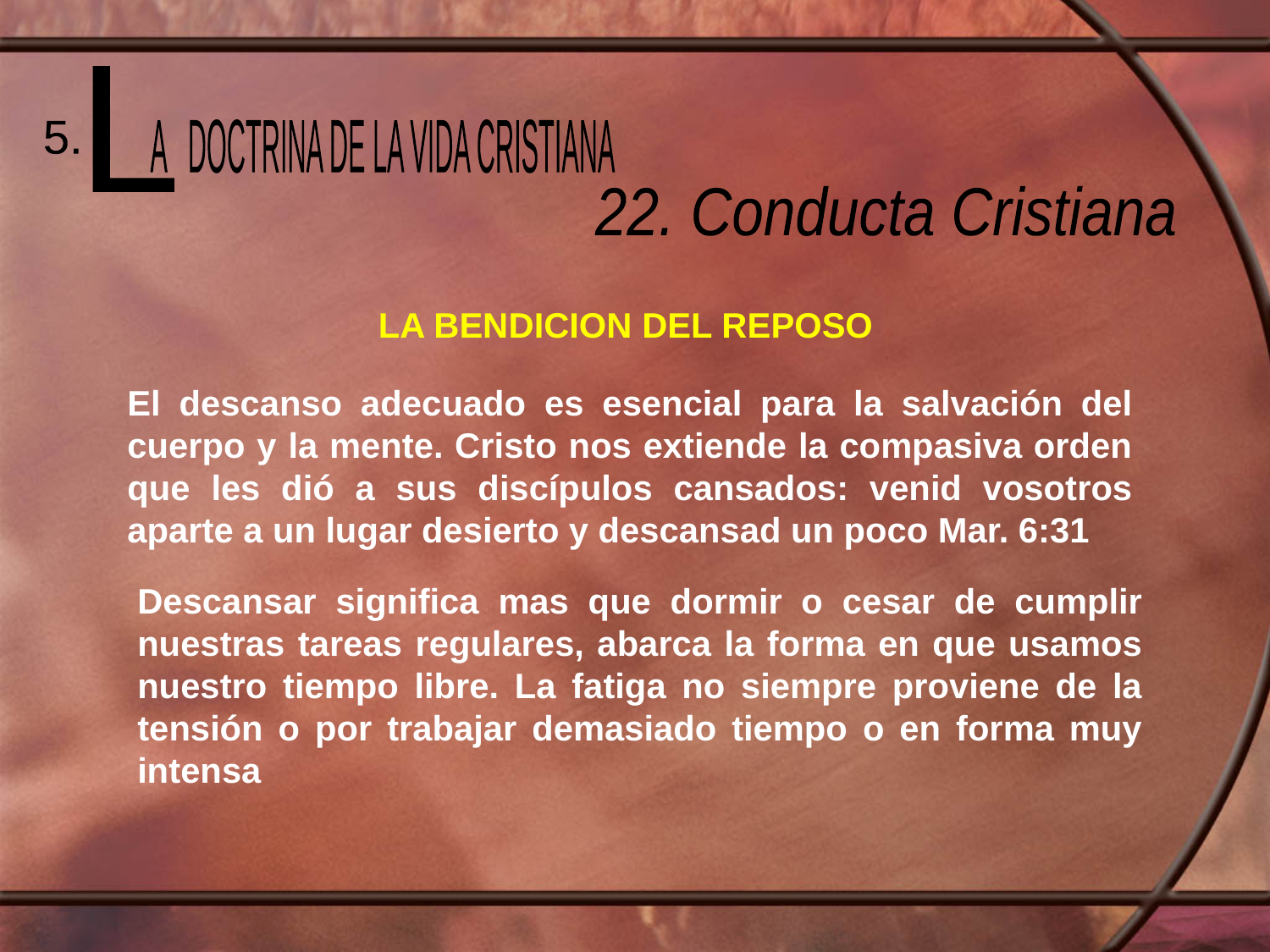

L
   A   DOCTRINA DE LA VIDA CRISTIANA
5.
22. Conducta Cristiana
LA BENDICION DEL REPOSO
El descanso adecuado es esencial para la salvación del cuerpo y la mente. Cristo nos extiende la compasiva orden que les dió a sus discípulos cansados: venid vosotros aparte a un lugar desierto y descansad un poco Mar. 6:31
Descansar significa mas que dormir o cesar de cumplir nuestras tareas regulares, abarca la forma en que usamos nuestro tiempo libre. La fatiga no siempre proviene de la tensión o por trabajar demasiado tiempo o en forma muy intensa